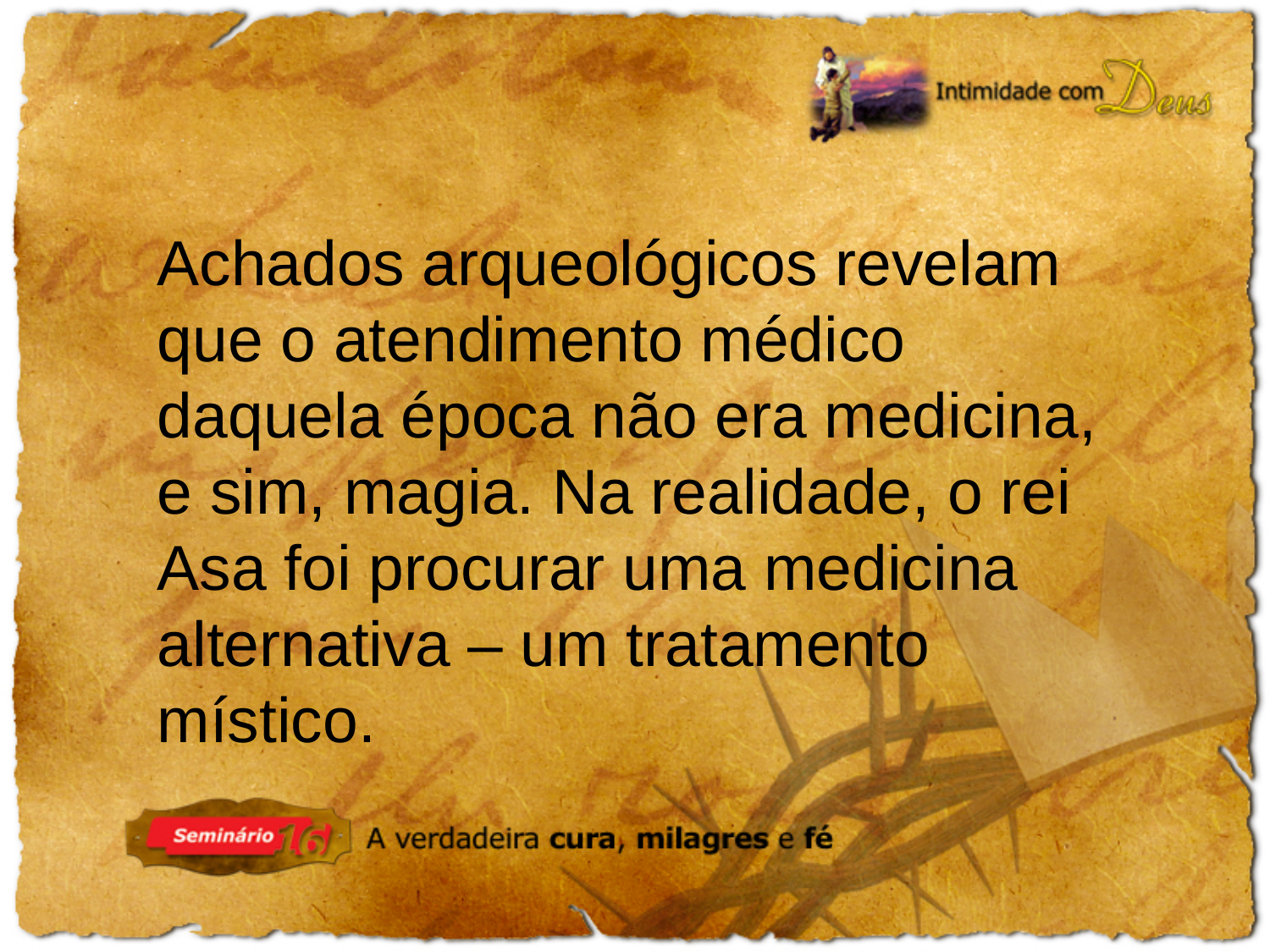

Achados arqueológicos revelam que o atendimento médico daquela época não era medicina, e sim, magia. Na realidade, o rei Asa foi procurar uma medicina alternativa – um tratamento místico.